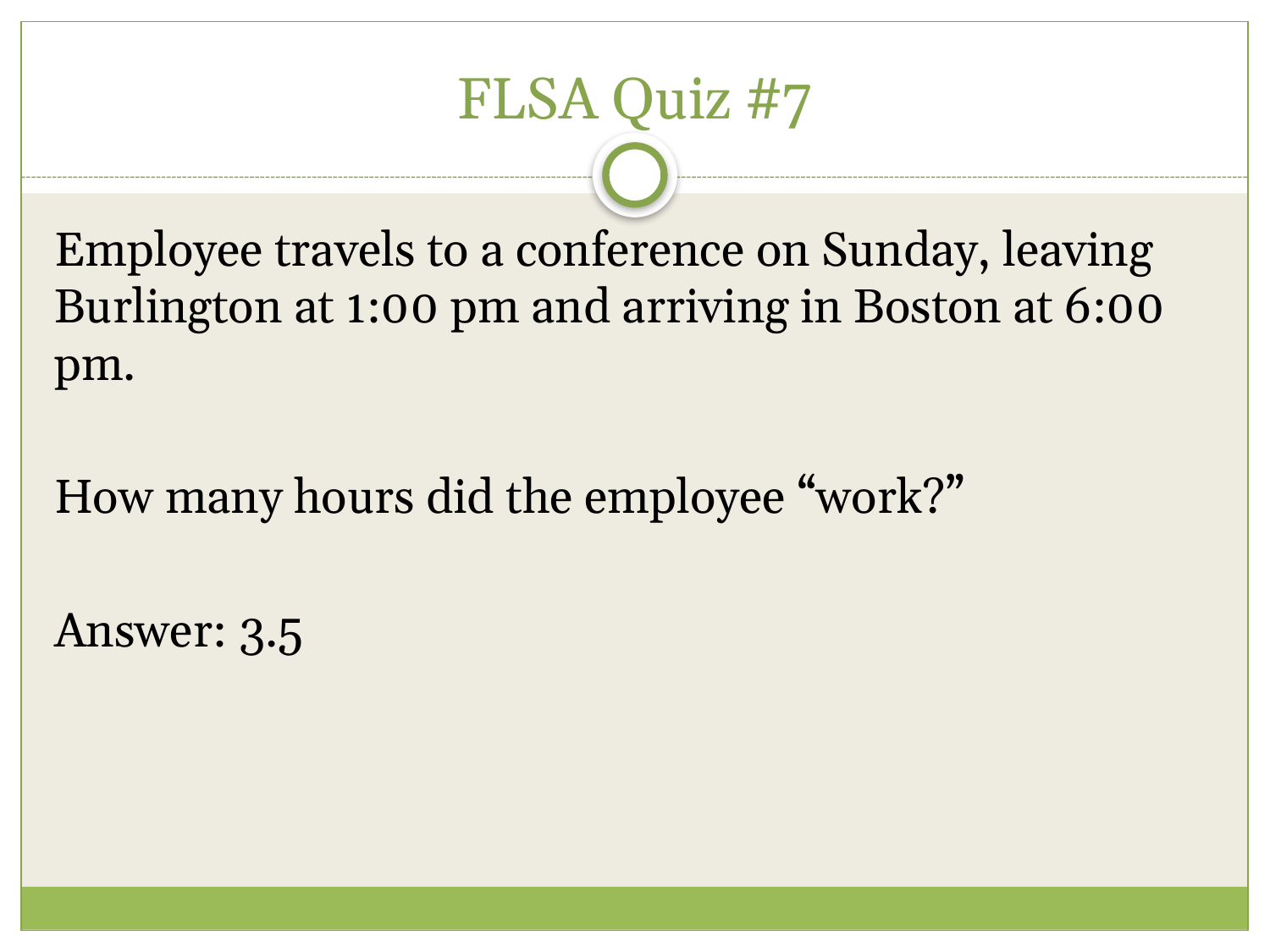

# FLSA Quiz #7
Employee travels to a conference on Sunday, leaving Burlington at 1:00 pm and arriving in Boston at 6:00 pm.

How many hours did the employee “work?”

Answer: 3.5